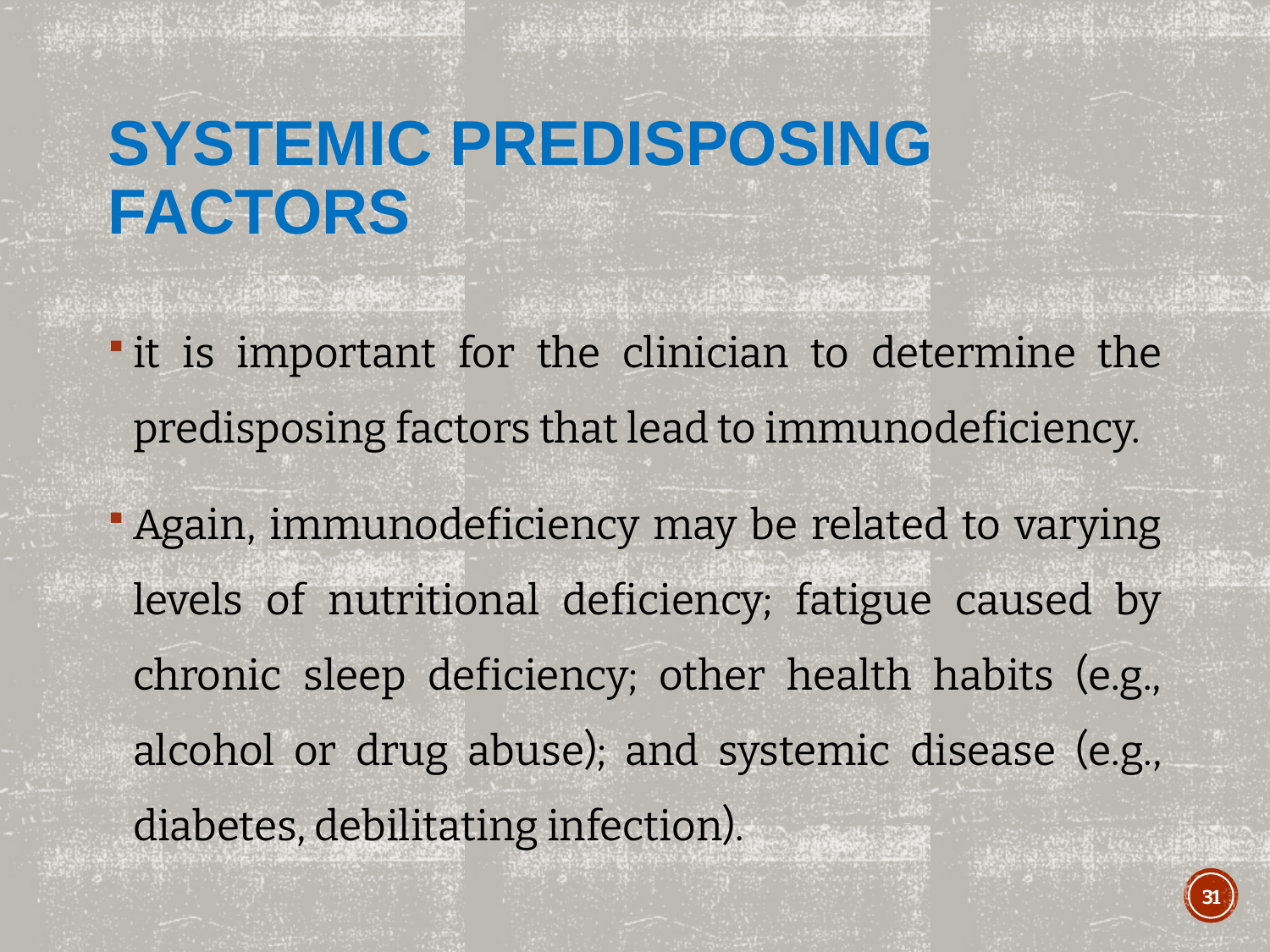

# Systemic predisposing factors
it is important for the clinician to determine the predisposing factors that lead to immunodeficiency.
Again, immunodeficiency may be related to varying levels of nutritional deficiency; fatigue caused by chronic sleep deficiency; other health habits (e.g., alcohol or drug abuse); and systemic disease (e.g., diabetes, debilitating infection).
31